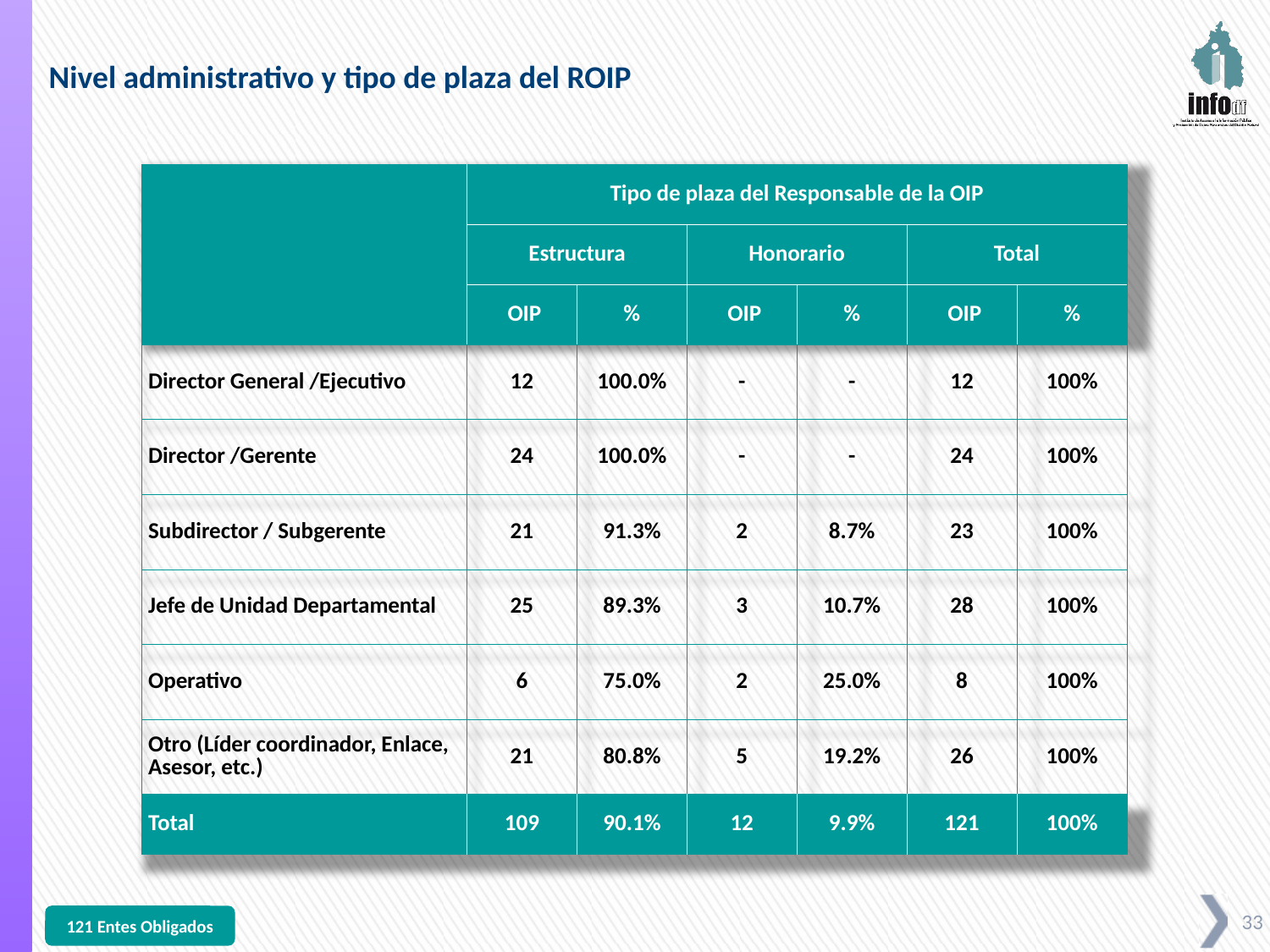

Nivel administrativo y tipo de plaza del ROIP
|  | Tipo de plaza del Responsable de la OIP |  |  |  |  |  |
| --- | --- | --- | --- | --- | --- | --- |
|  | Estructura |  | Honorario |  | Total |  |
|  | OIP | % | OIP | % | OIP | % |
| Director General /Ejecutivo | 12 | 100.0% | - | - | 12 | 100% |
| Director /Gerente | 24 | 100.0% | - | - | 24 | 100% |
| Subdirector / Subgerente | 21 | 91.3% | 2 | 8.7% | 23 | 100% |
| Jefe de Unidad Departamental | 25 | 89.3% | 3 | 10.7% | 28 | 100% |
| Operativo | 6 | 75.0% | 2 | 25.0% | 8 | 100% |
| Otro (Líder coordinador, Enlace, Asesor, etc.) | 21 | 80.8% | 5 | 19.2% | 26 | 100% |
| Total | 109 | 90.1% | 12 | 9.9% | 121 | 100% |
121 Entes Obligados